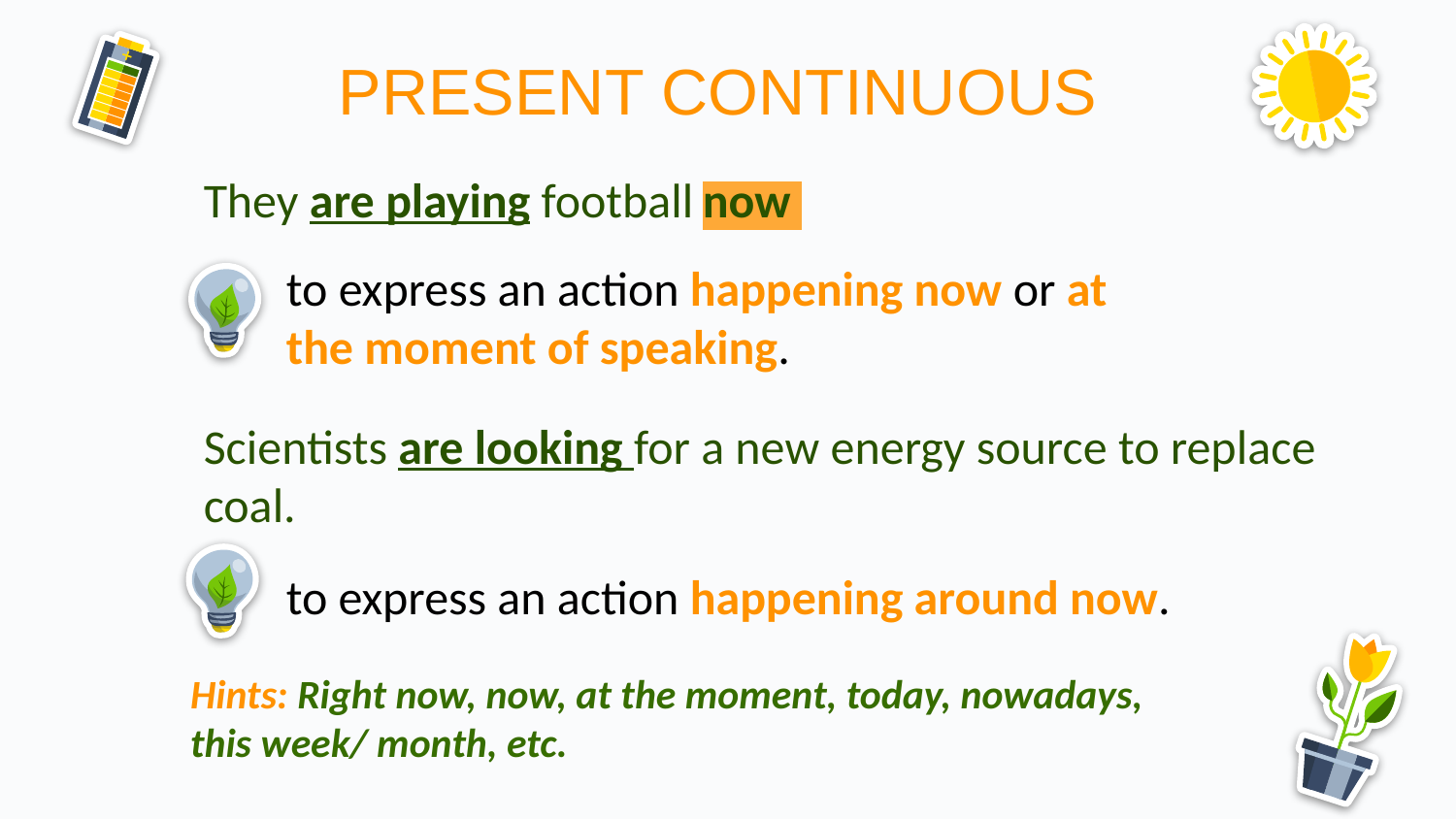

# PRESENT CONTINUOUS

now
They are playing football now.
to express an action happening now or at the moment of speaking.

Scientists are looking for a new energy source to replace coal.

to express an action happening around now.

Hints: Right now, now, at the moment, today, nowadays, this week/ month, etc.